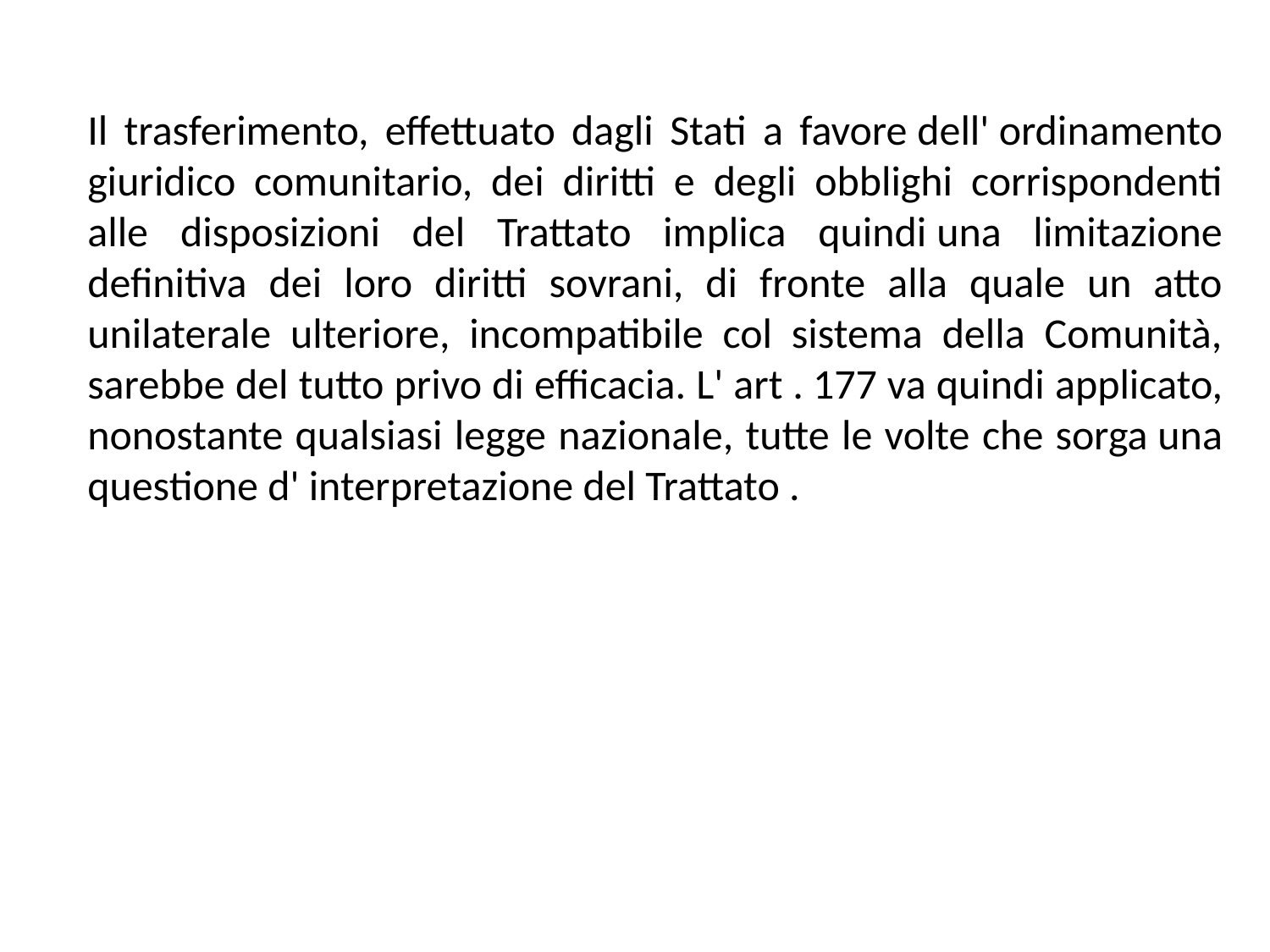

Il trasferimento, effettuato dagli Stati a favore dell' ordinamento giuridico comunitario, dei diritti e degli obblighi corrispondenti alle disposizioni del Trattato implica quindi una limitazione definitiva dei loro diritti sovrani, di fronte alla quale un atto unilaterale ulteriore, incompatibile col sistema della Comunità, sarebbe del tutto privo di efficacia. L' art . 177 va quindi applicato, nonostante qualsiasi legge nazionale, tutte le volte che sorga una questione d' interpretazione del Trattato .